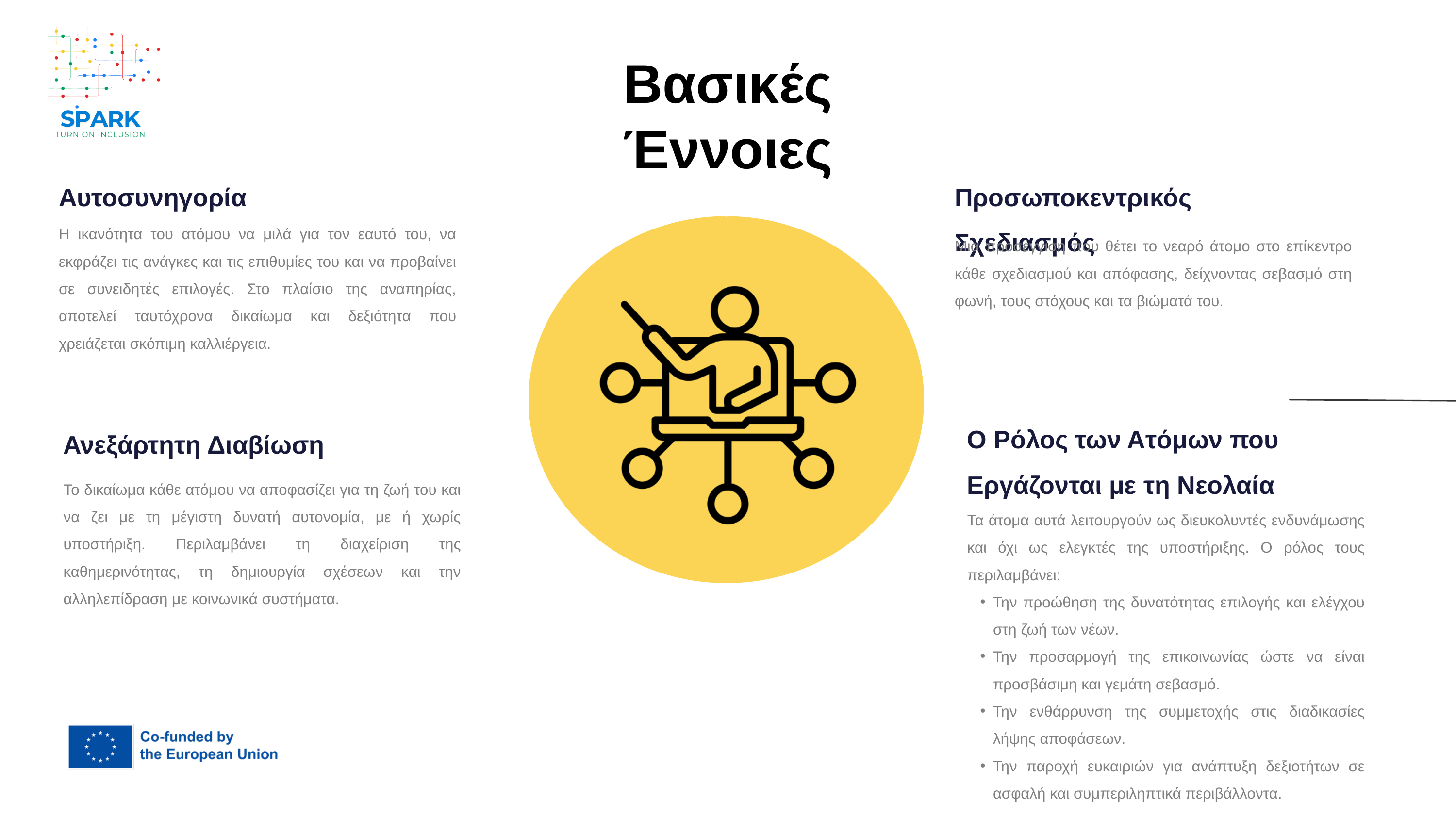

Βασικές Έννοιες

Αυτοσυνηγορία

Προσωποκεντρικός Σχεδιασμός

Η ικανότητα του ατόμου να μιλά για τον εαυτό του, να εκφράζει τις ανάγκες και τις επιθυμίες του και να προβαίνει σε συνειδητές επιλογές. Στο πλαίσιο της αναπηρίας, αποτελεί ταυτόχρονα δικαίωμα και δεξιότητα που χρειάζεται σκόπιμη καλλιέργεια.

Μια προσέγγιση που θέτει το νεαρό άτομο στο επίκεντρο κάθε σχεδιασμού και απόφασης, δείχνοντας σεβασμό στη φωνή, τους στόχους και τα βιώματά του.

Ο Ρόλος των Ατόμων που Εργάζονται με τη Νεολαία

Ανεξάρτητη Διαβίωση

Το δικαίωμα κάθε ατόμου να αποφασίζει για τη ζωή του και να ζει με τη μέγιστη δυνατή αυτονομία, με ή χωρίς υποστήριξη. Περιλαμβάνει τη διαχείριση της καθημερινότητας, τη δημιουργία σχέσεων και την αλληλεπίδραση με κοινωνικά συστήματα.

Τα άτομα αυτά λειτουργούν ως διευκολυντές ενδυνάμωσης και όχι ως ελεγκτές της υποστήριξης. Ο ρόλος τους περιλαμβάνει:
Την προώθηση της δυνατότητας επιλογής και ελέγχου στη ζωή των νέων.
Την προσαρμογή της επικοινωνίας ώστε να είναι προσβάσιμη και γεμάτη σεβασμό.
Την ενθάρρυνση της συμμετοχής στις διαδικασίες λήψης αποφάσεων.
Την παροχή ευκαιριών για ανάπτυξη δεξιοτήτων σε ασφαλή και συμπεριληπτικά περιβάλλοντα.